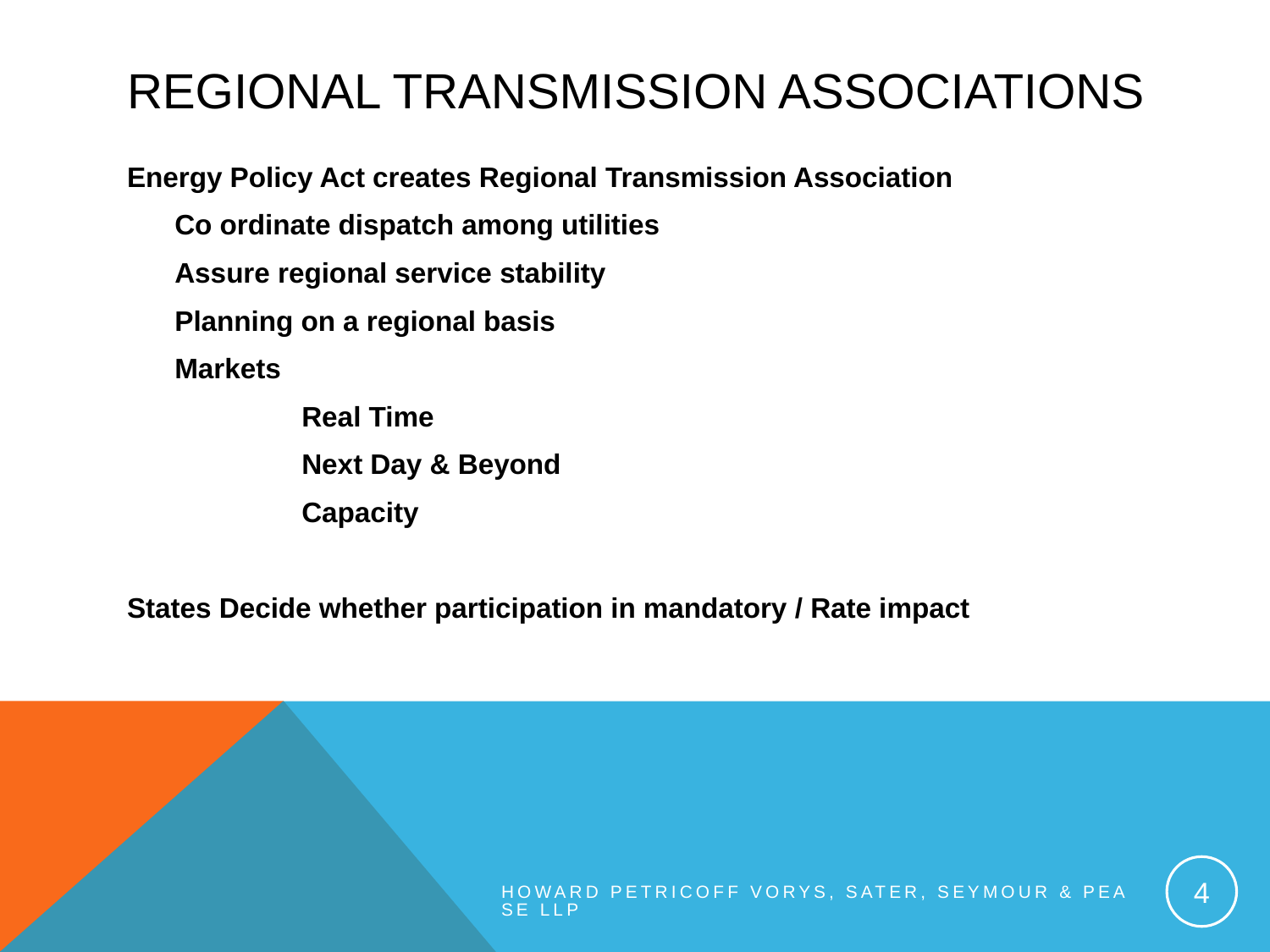

# Regional transmission associations
Energy Policy Act creates Regional Transmission Association
	Co ordinate dispatch among utilities
	Assure regional service stability
	Planning on a regional basis
	Markets
		Real Time
		Next Day & Beyond
		Capacity

States Decide whether participation in mandatory / Rate impact
4
Howard Petricoff Vorys, Sater, Seymour & Pease LLP